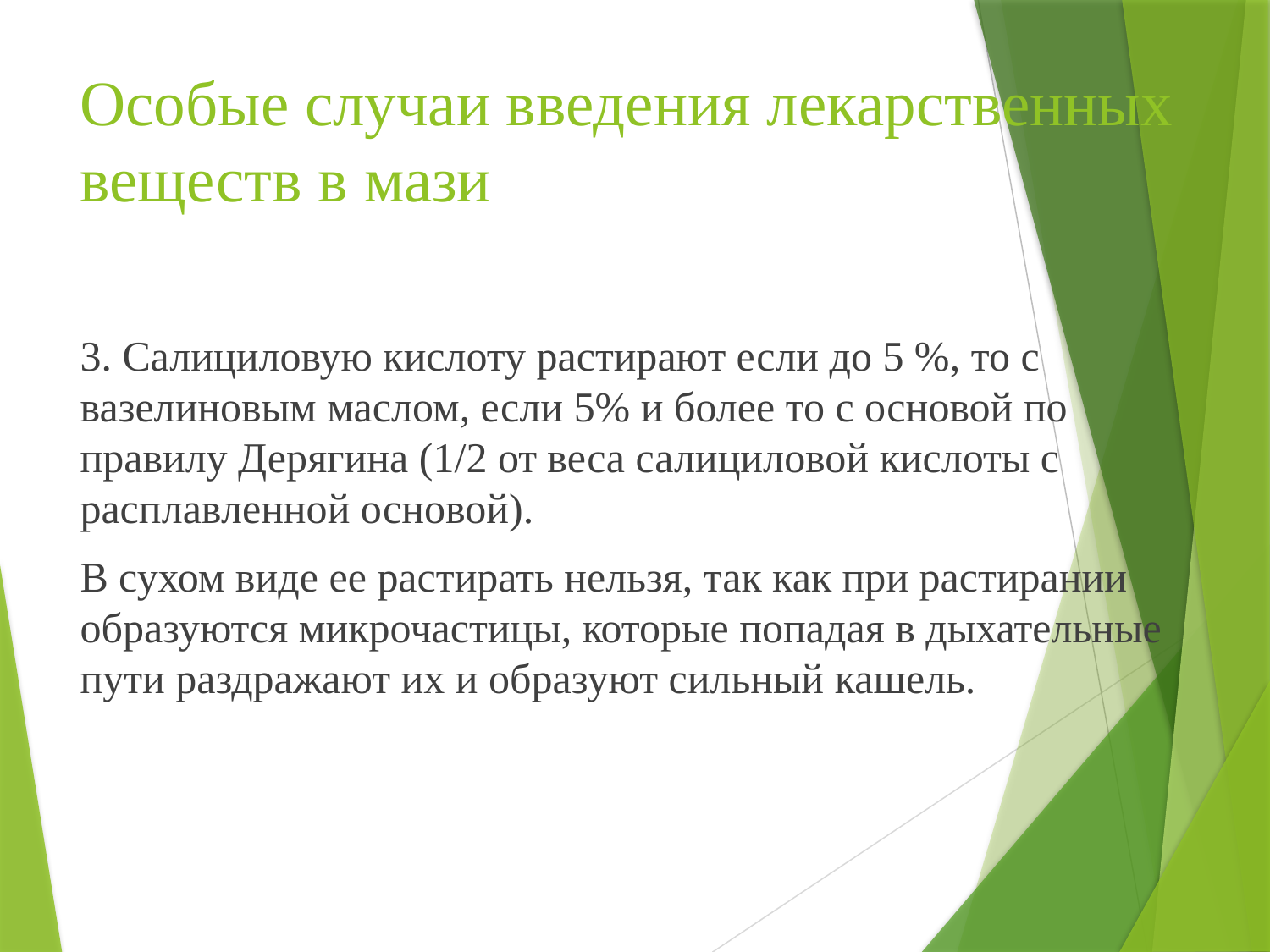

# Особые случаи введения лекарственных веществ в мази
3. Салициловую кислоту растирают если до 5 %, то с вазелиновым маслом, если 5% и более то с основой по правилу Дерягина (1/2 от веса салициловой кислоты с расплавленной основой).
В сухом виде ее растирать нельзя, так как при растирании образуются микрочастицы, которые попадая в дыхательные пути раздражают их и образуют сильный кашель.